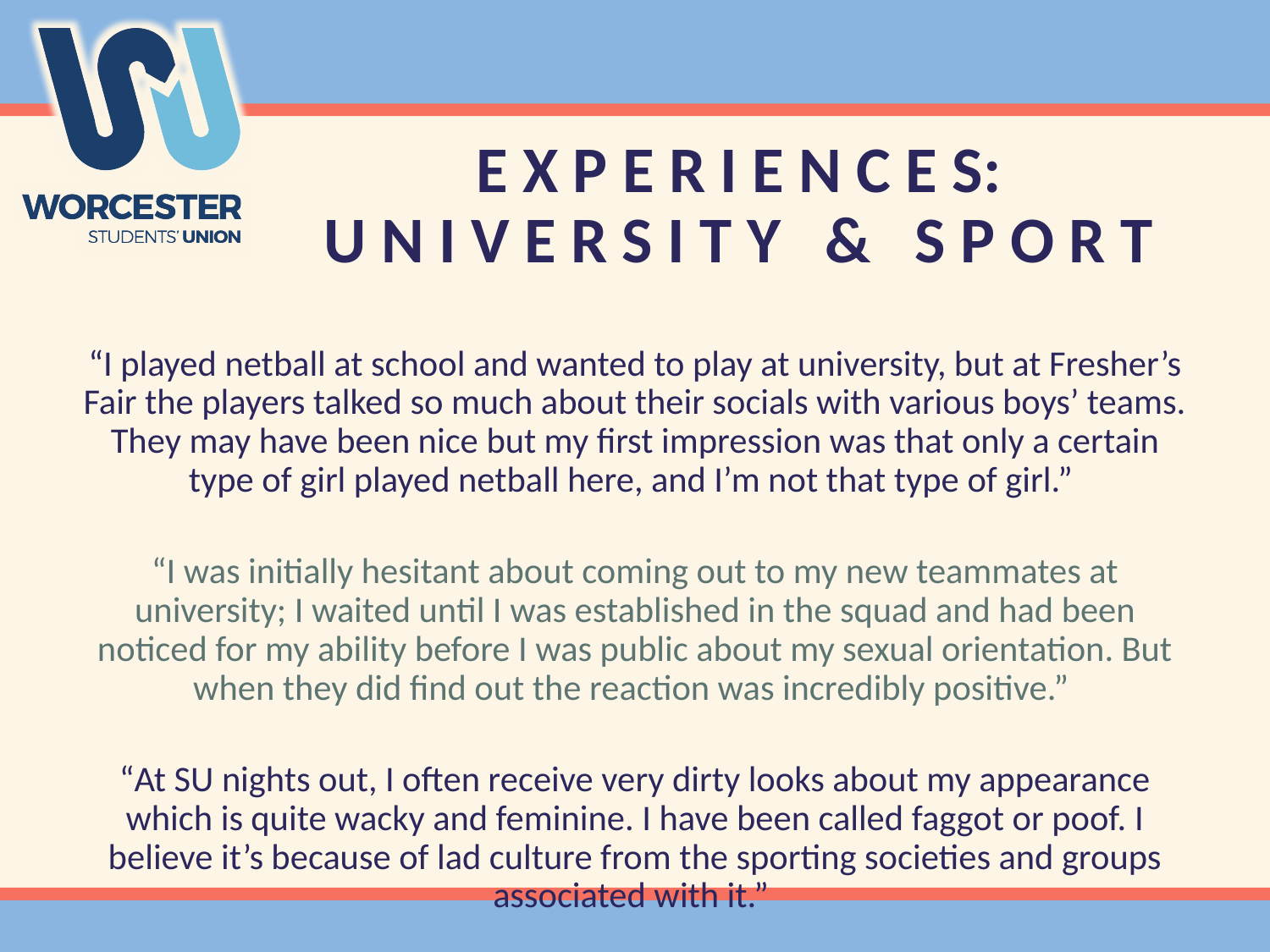

# E X P E R I E N C E S: U N I V E R S I T Y   &   S P O R T
“I played netball at school and wanted to play at university, but at Fresher’s Fair the players talked so much about their socials with various boys’ teams. They may have been nice but my first impression was that only a certain type of girl played netball here, and I’m not that type of girl.”

“I was initially hesitant about coming out to my new teammates at university; I waited until I was established in the squad and had been noticed for my ability before I was public about my sexual orientation. But when they did find out the reaction was incredibly positive.”

“At SU nights out, I often receive very dirty looks about my appearance which is quite wacky and feminine. I have been called faggot or poof. I believe it’s because of lad culture from the sporting societies and groups associated with it.”